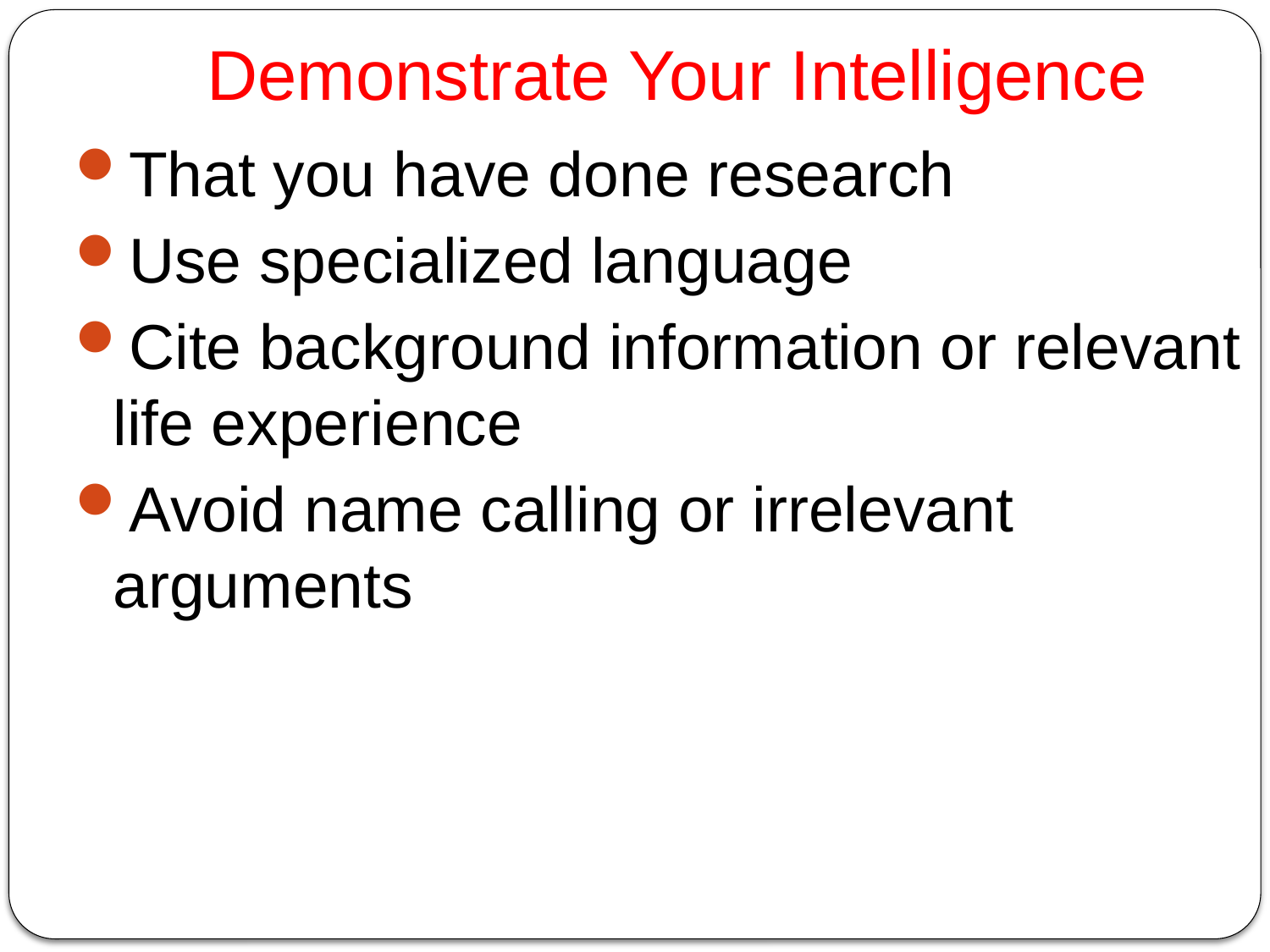

# Demonstrate Your Intelligence
That you have done research
Use specialized language
Cite background information or relevant life experience
Avoid name calling or irrelevant arguments